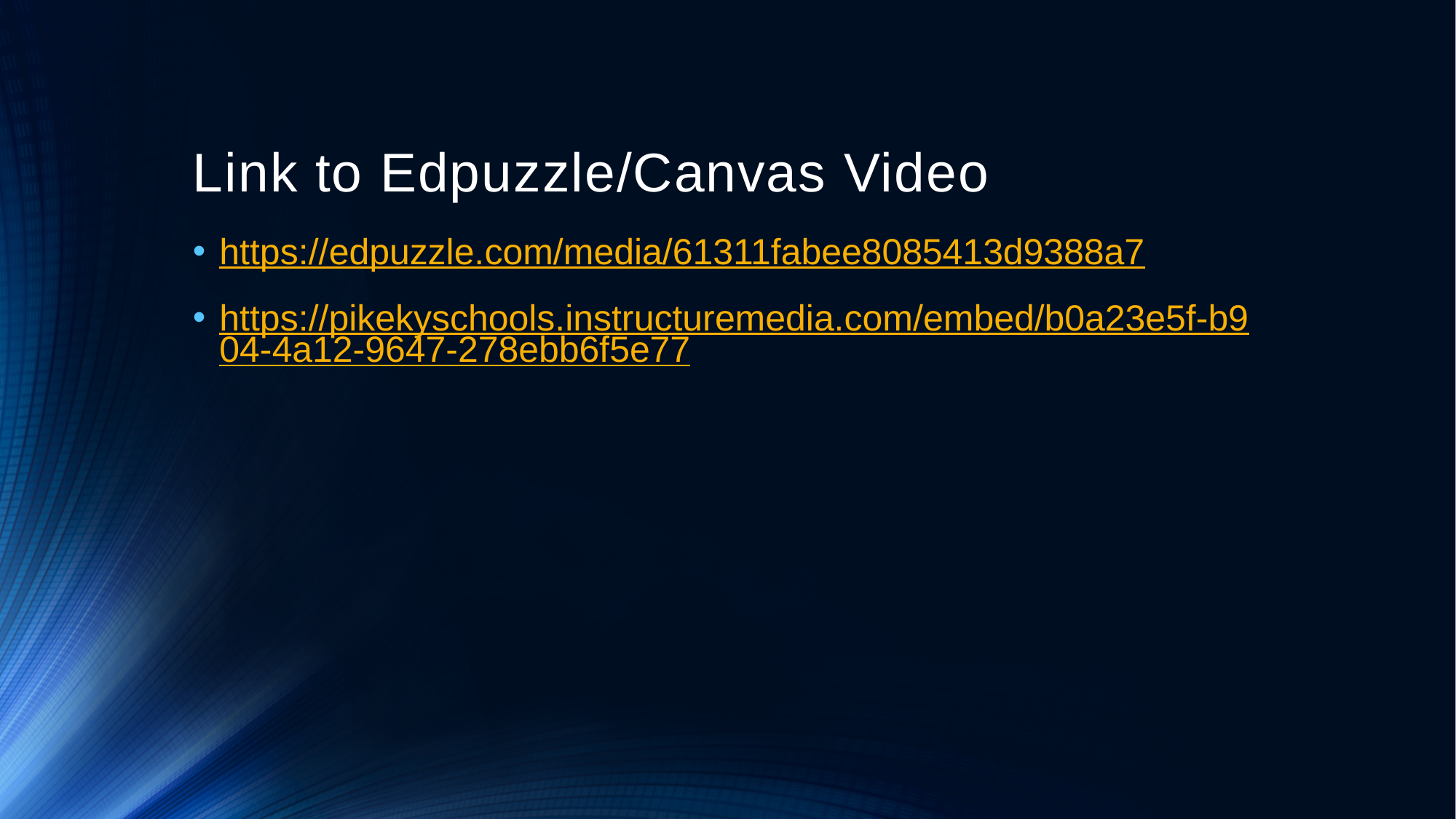

# Link to Edpuzzle/Canvas Video
https://edpuzzle.com/media/61311fabee8085413d9388a7
https://pikekyschools.instructuremedia.com/embed/b0a23e5f-b904-4a12-9647-278ebb6f5e77